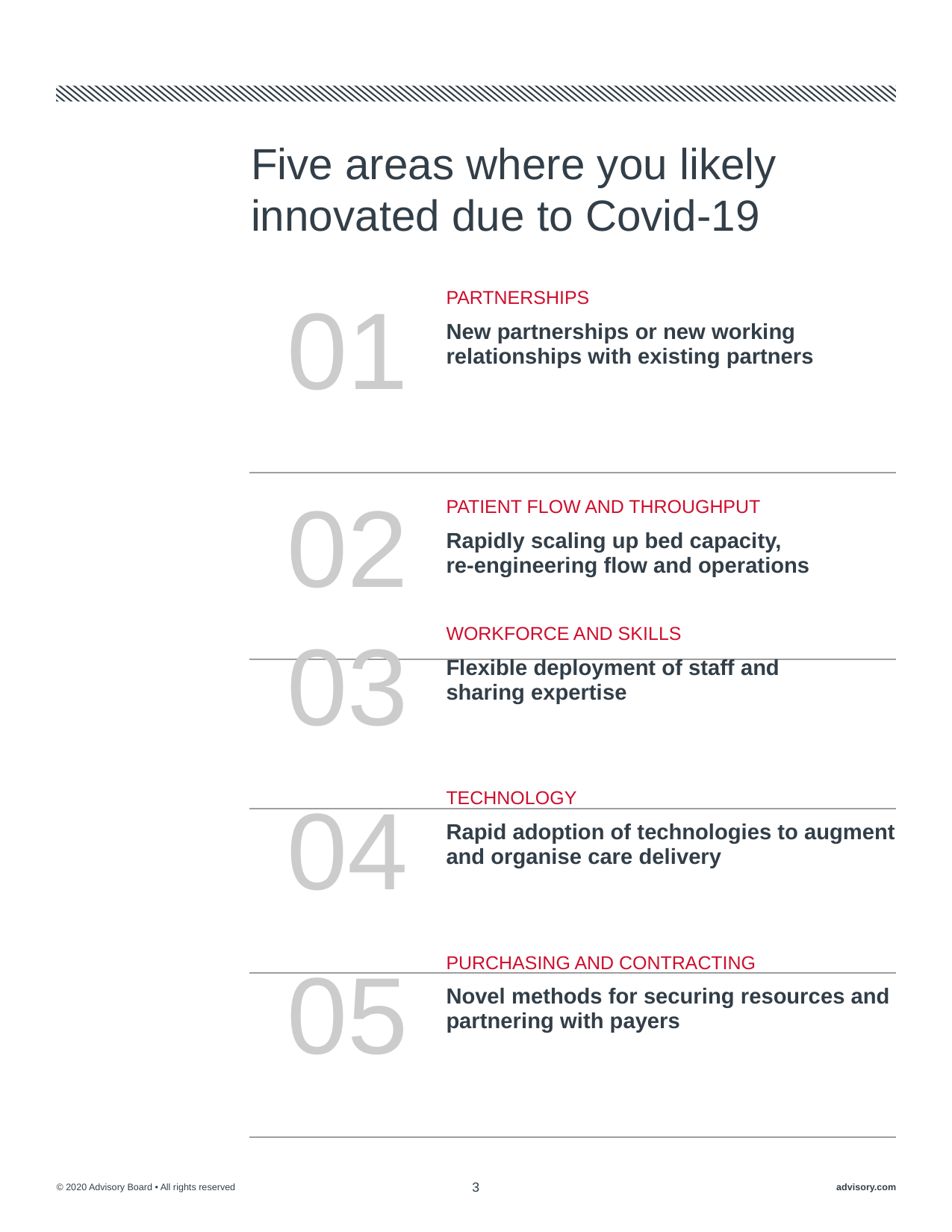

Five areas where you likely innovated due to Covid-19
| 01 | PARTNERSHIPS |
| --- | --- |
|  | New partnerships or new working relationships with existing partners |
| 02 | PATIENT FLOW AND THROUGHPUT |
|  | Rapidly scaling up bed capacity, re-engineering flow and operations |
| 03 | WORKFORCE AND SKILLS |
| --- | --- |
|  | Flexible deployment of staff and sharing expertise |
| 04 | TECHNOLOGY |
| --- | --- |
|  | Rapid adoption of technologies to augment and organise care delivery |
| 05 | PURCHASING AND CONTRACTING |
| --- | --- |
|  | Novel methods for securing resources and partnering with payers |